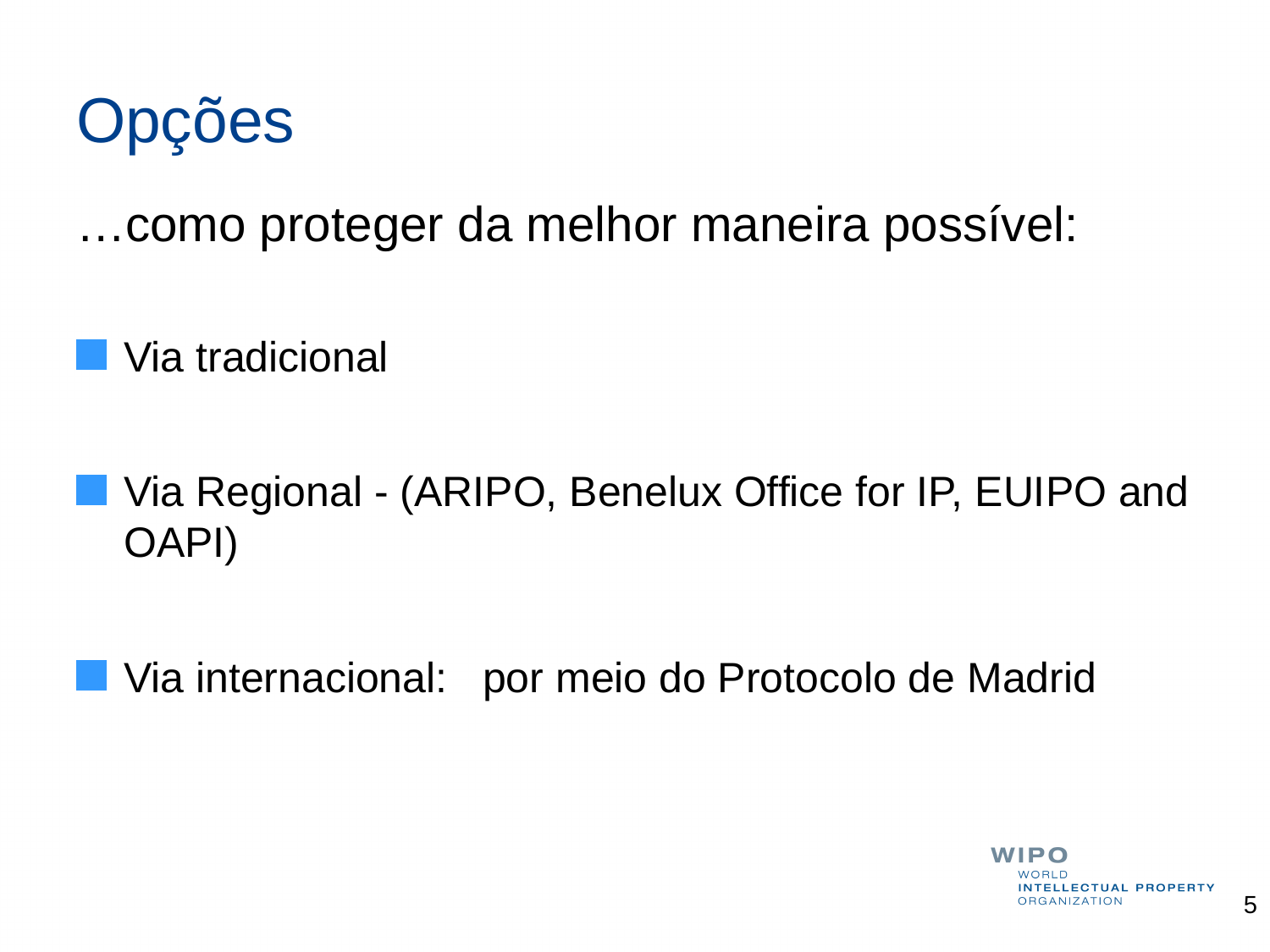

# Opções
…como proteger da melhor maneira possível:

Via tradicional

Via Regional - (ARIPO, Benelux Office for IP, EUIPO and OAPI)

Via internacional:   por meio do Protocolo de Madrid

5